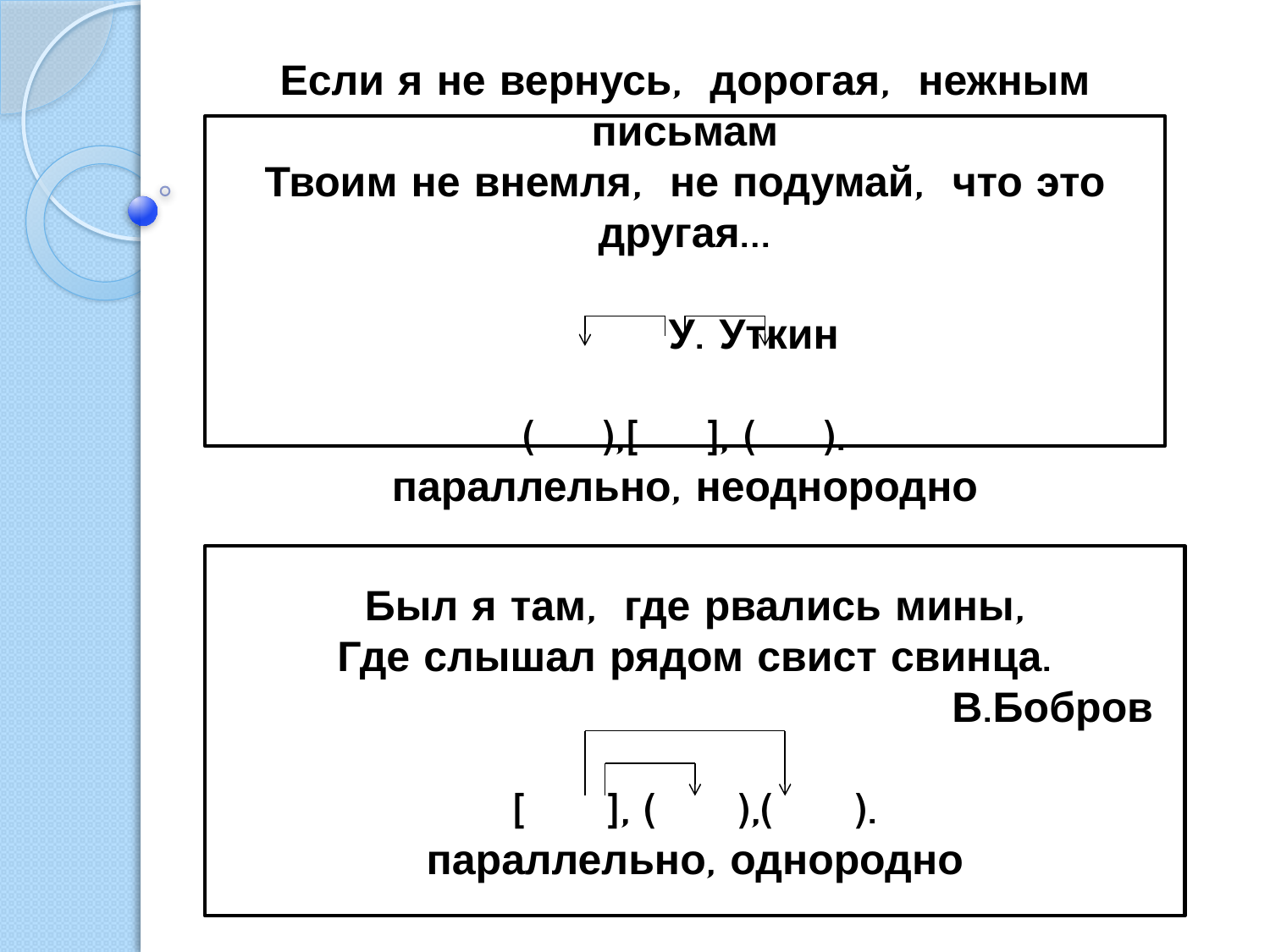

Если я не вернусь,  дорогая,  нежным письмам
Твоим не внемля,  не подумай,  что это другая…
                                                                              У. Уткин

(     ),[     ], (     ).
параллельно, неоднородно
Был я там,  где рвались мины,
Где слышал рядом свист свинца.
                                                    В.Бобров

[      ], (      ),(      ).
параллельно, однородно